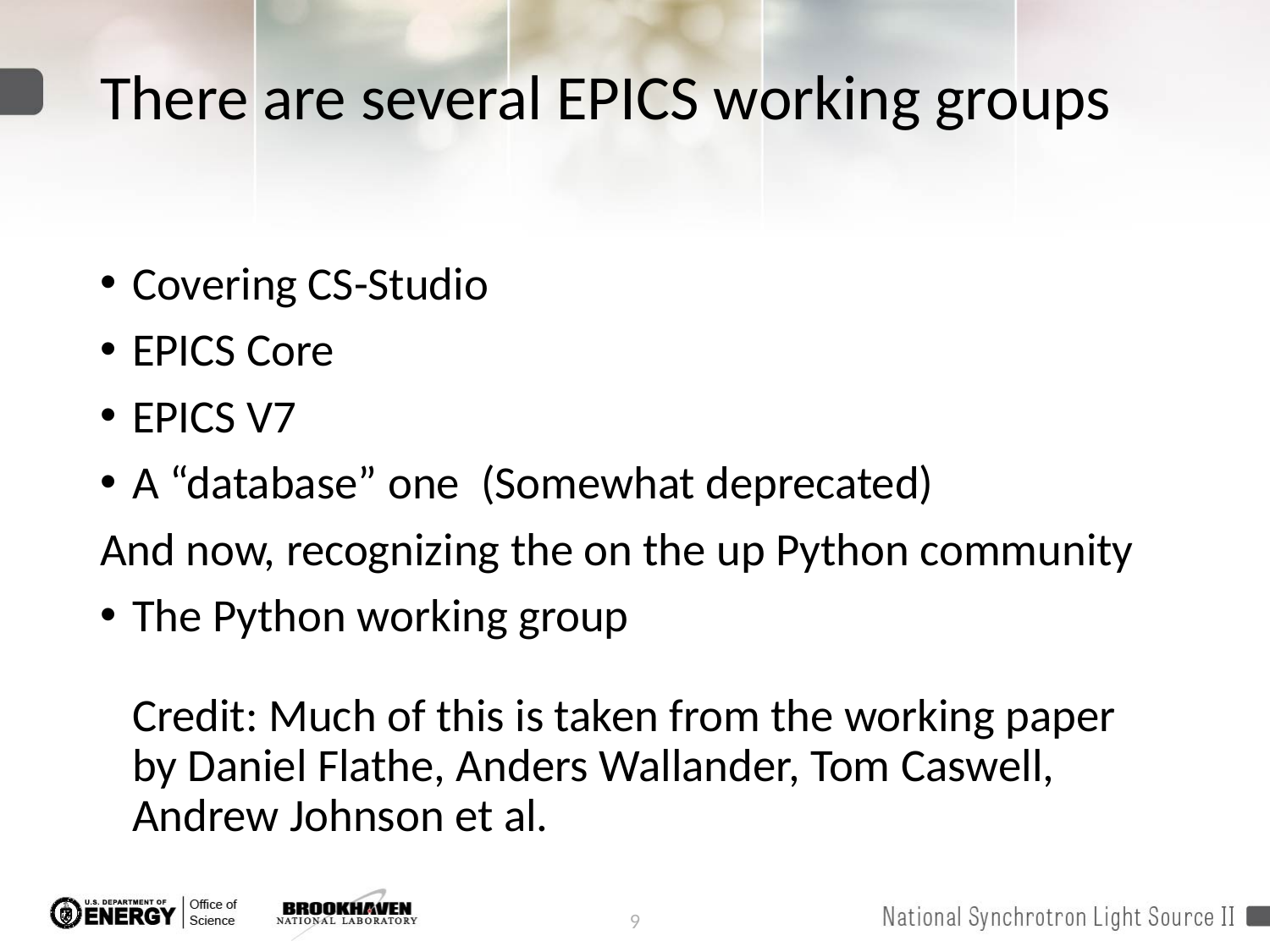

# There are several EPICS working groups
Covering CS-Studio
EPICS Core
EPICS V7
A “database” one  (Somewhat deprecated)
And now, recognizing the on the up Python community
The Python working group
Credit: Much of this is taken from the working paper by Daniel Flathe, Anders Wallander, Tom Caswell, Andrew Johnson et al.

9